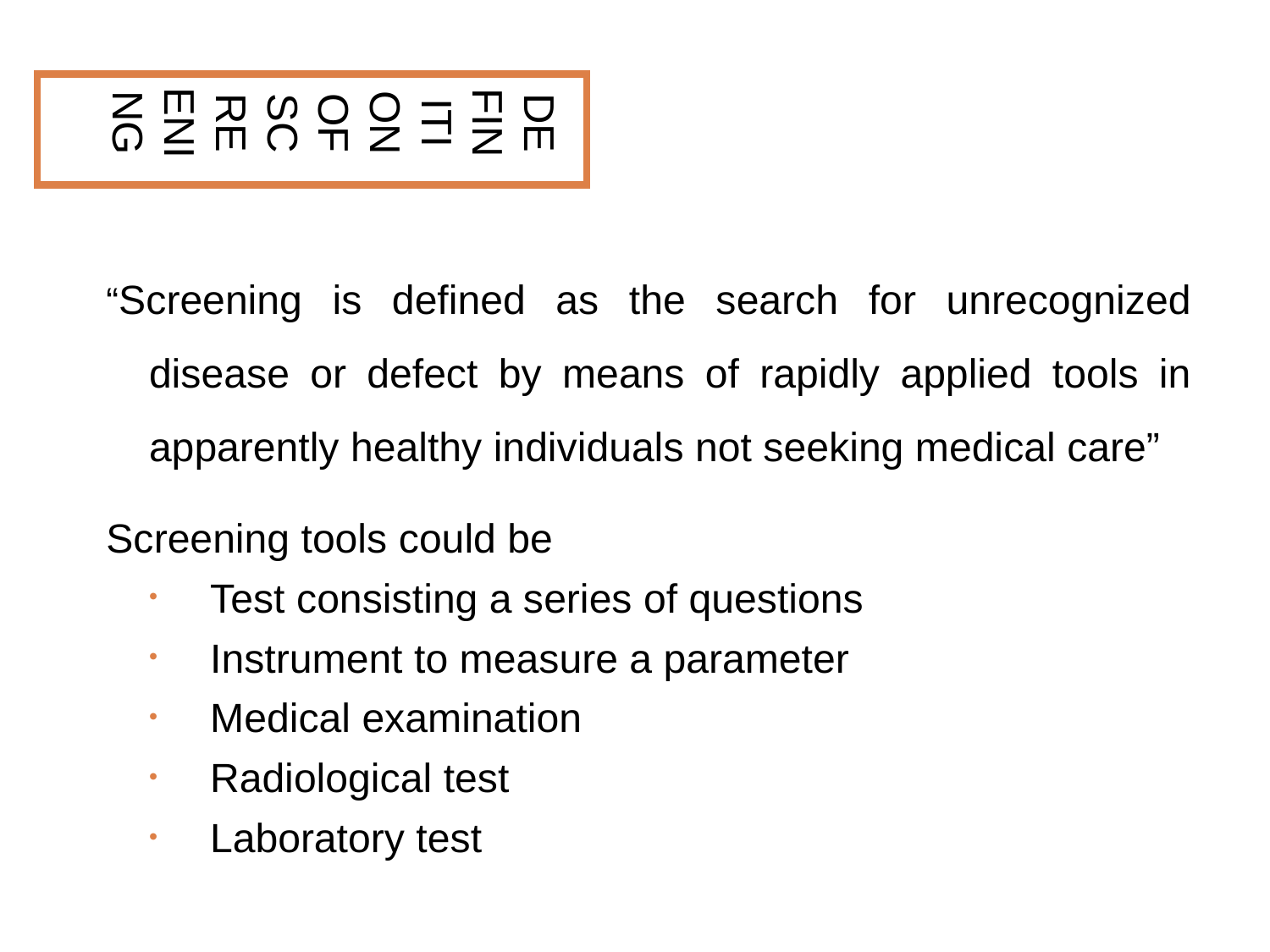

DEFINITION OF SCREENING

“Screening is defined as the search for unrecognized disease or defect by means of rapidly applied tools in apparently healthy individuals not seeking medical care”
Screening tools could be
Test consisting a series of questions
Instrument to measure a parameter
Medical examination
Radiological test
Laboratory test